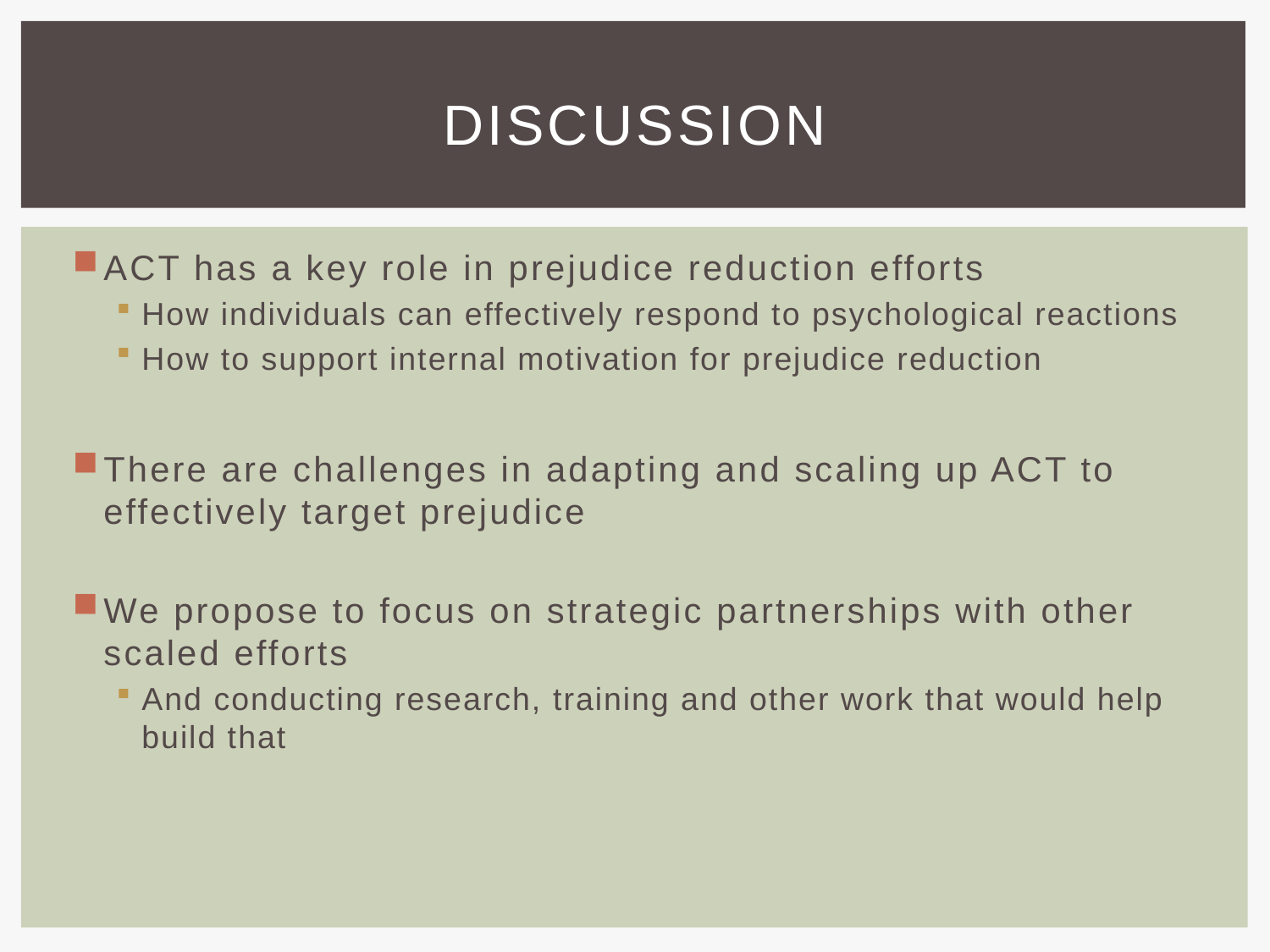

# Discussion
ACT has a key role in prejudice reduction efforts
How individuals can effectively respond to psychological reactions
How to support internal motivation for prejudice reduction

There are challenges in adapting and scaling up ACT to effectively target prejudice

We propose to focus on strategic partnerships with other scaled efforts
And conducting research, training and other work that would help build that